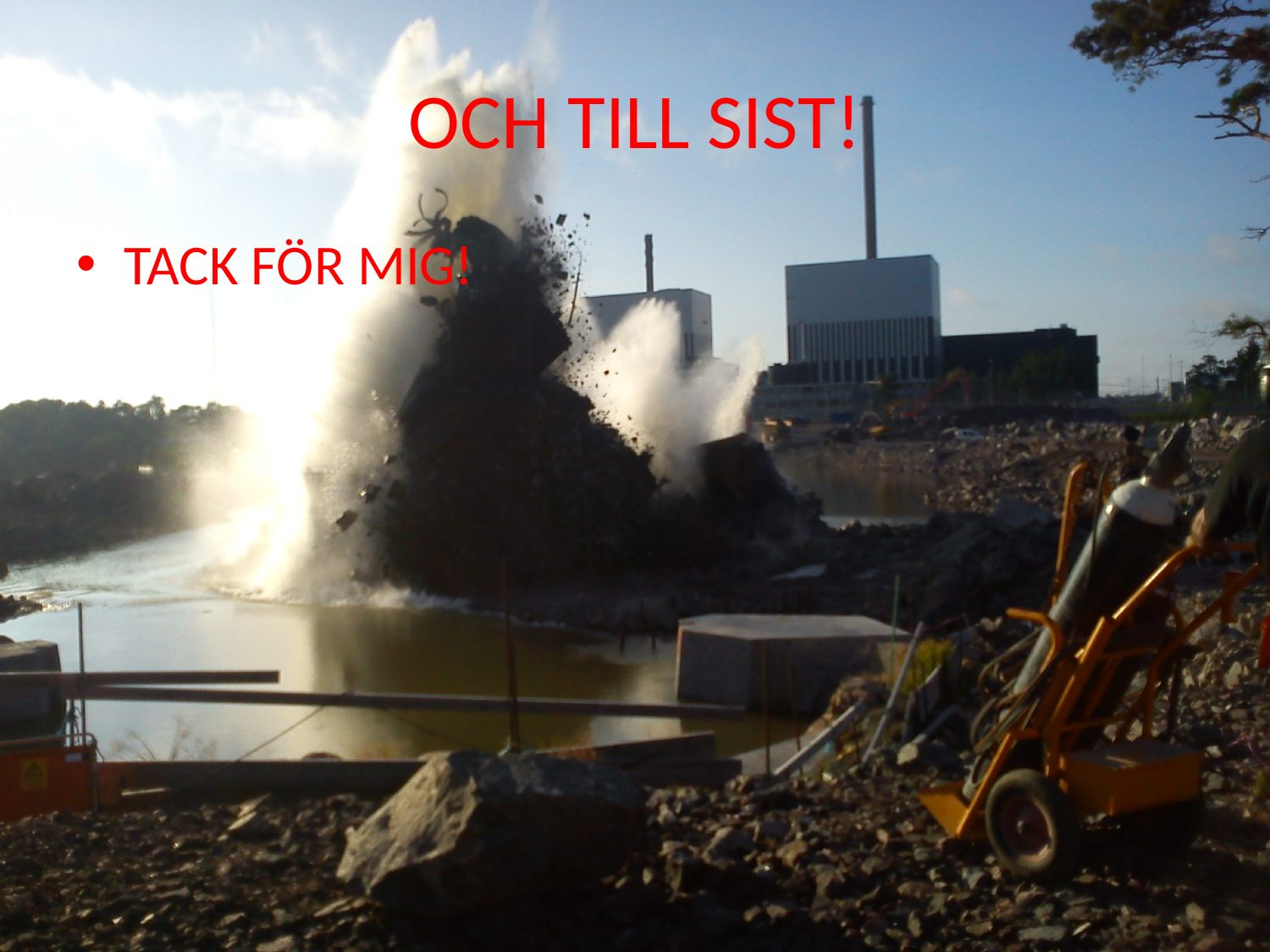

# OCH TILL SIST!
TACK FÖR MIG!